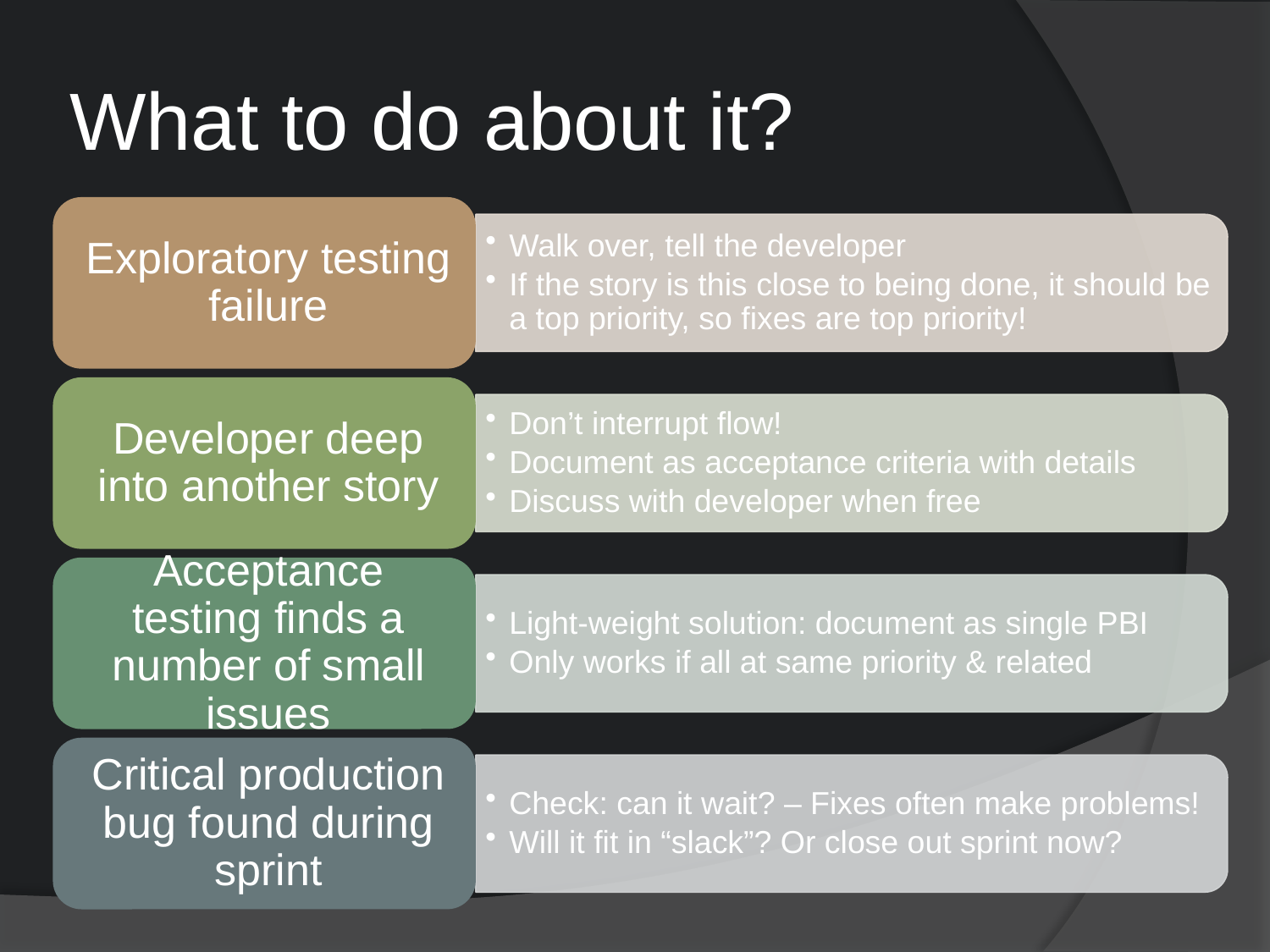

# What to do about it?
Walk over, tell the developer
If the story is this close to being done, it should be a top priority, so fixes are top priority!
Exploratory testing failure
Don’t interrupt flow!
Document as acceptance criteria with details
Discuss with developer when free
Developer deep into another story
Light-weight solution: document as single PBI
Only works if all at same priority & related
Acceptance testing finds a number of small issues
Check: can it wait? – Fixes often make problems!
Will it fit in “slack”? Or close out sprint now?
Critical production bug found during sprint